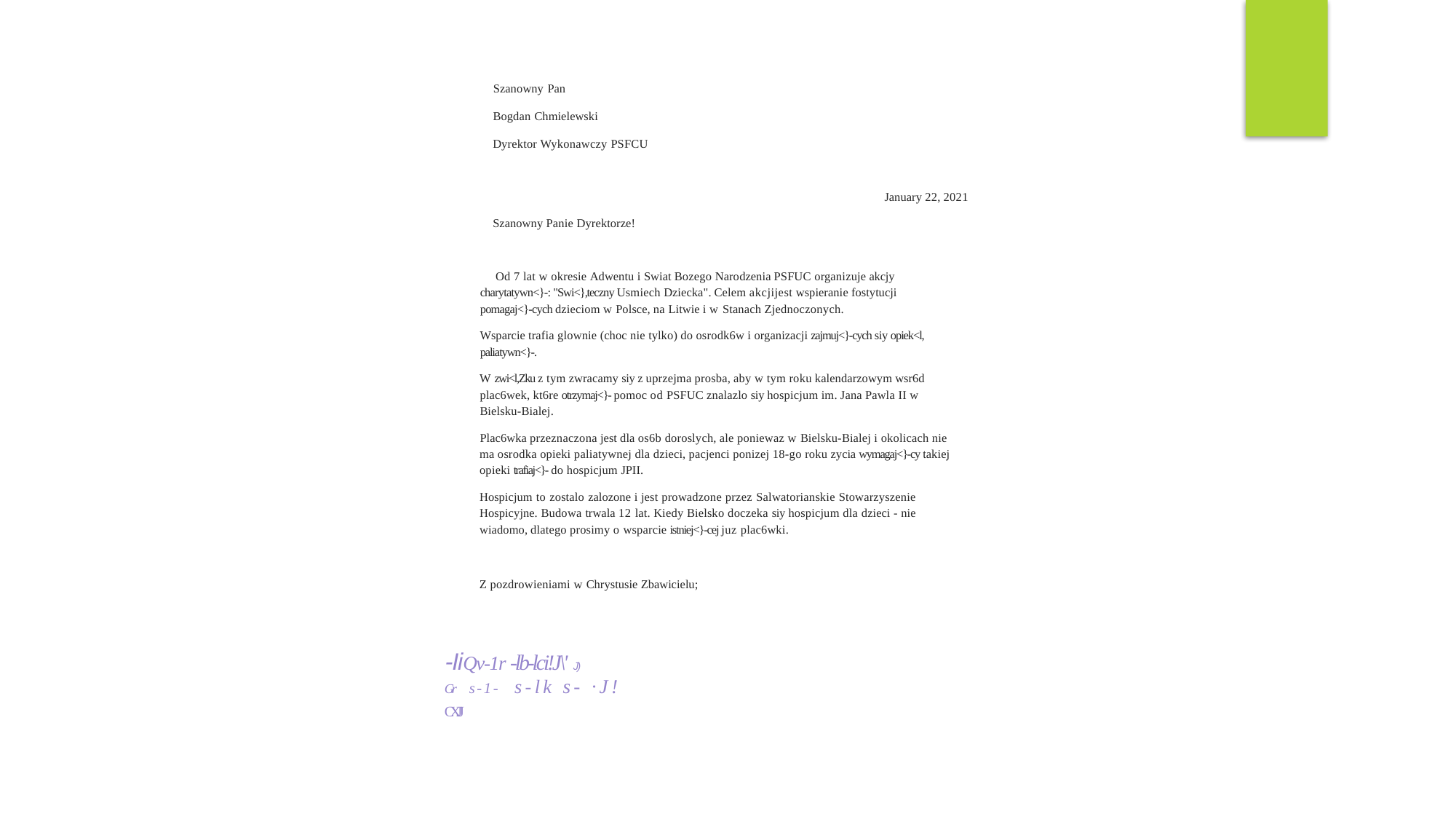

Szanowny Pan

Bogdan Chmielewski

Dyrektor Wykonawczy PSFCU
January 22, 2021
Szanowny Panie Dyrektorze!
Od 7 lat w okresie Adwentu i Swiat Bozego Narodzenia PSFUC organizuje akcjy  charytatywn<}-: "Swi<},teczny Usmiech Dziecka". Celem akcjijest wspieranie fostytucji  pomagaj<}-cych dzieciom w Polsce, na Litwie i w Stanach Zjednoczonych.
Wsparcie trafia glownie (choc nie tylko) do osrodk6w i organizacji zajmuj<}-cych siy opiek<l,  paliatywn<}-.
W zwi<l,Zku z tym zwracamy siy z uprzejma prosba, aby w tym roku kalendarzowym wsr6d  plac6wek, kt6re otrzymaj<}- pomoc od PSFUC znalazlo siy hospicjum im. Jana Pawla II w  Bielsku-Bialej.
Plac6wka przeznaczona jest dla os6b doroslych, ale poniewaz w Bielsku-Bialej i okolicach nie  ma osrodka opieki paliatywnej dla dzieci, pacjenci ponizej 18-go roku zycia wymagaj<}-cy takiej  opieki trafiaj<}- do hospicjum JPII.
Hospicjum to zostalo zalozone i jest prowadzone przez Salwatorianskie Stowarzyszenie  Hospicyjne. Budowa trwala 12 lat. Kiedy Bielsko doczeka siy hospicjum dla dzieci - nie  wiadomo, dlatego prosimy o wsparcie istniej<}-cej juz plac6wki.
Z pozdrowieniami w Chrystusie Zbawicielu;
-IiQv-1r -lb-lci!J\' J)
Gr	s-1-	s-lk s- ·J! CXJJ